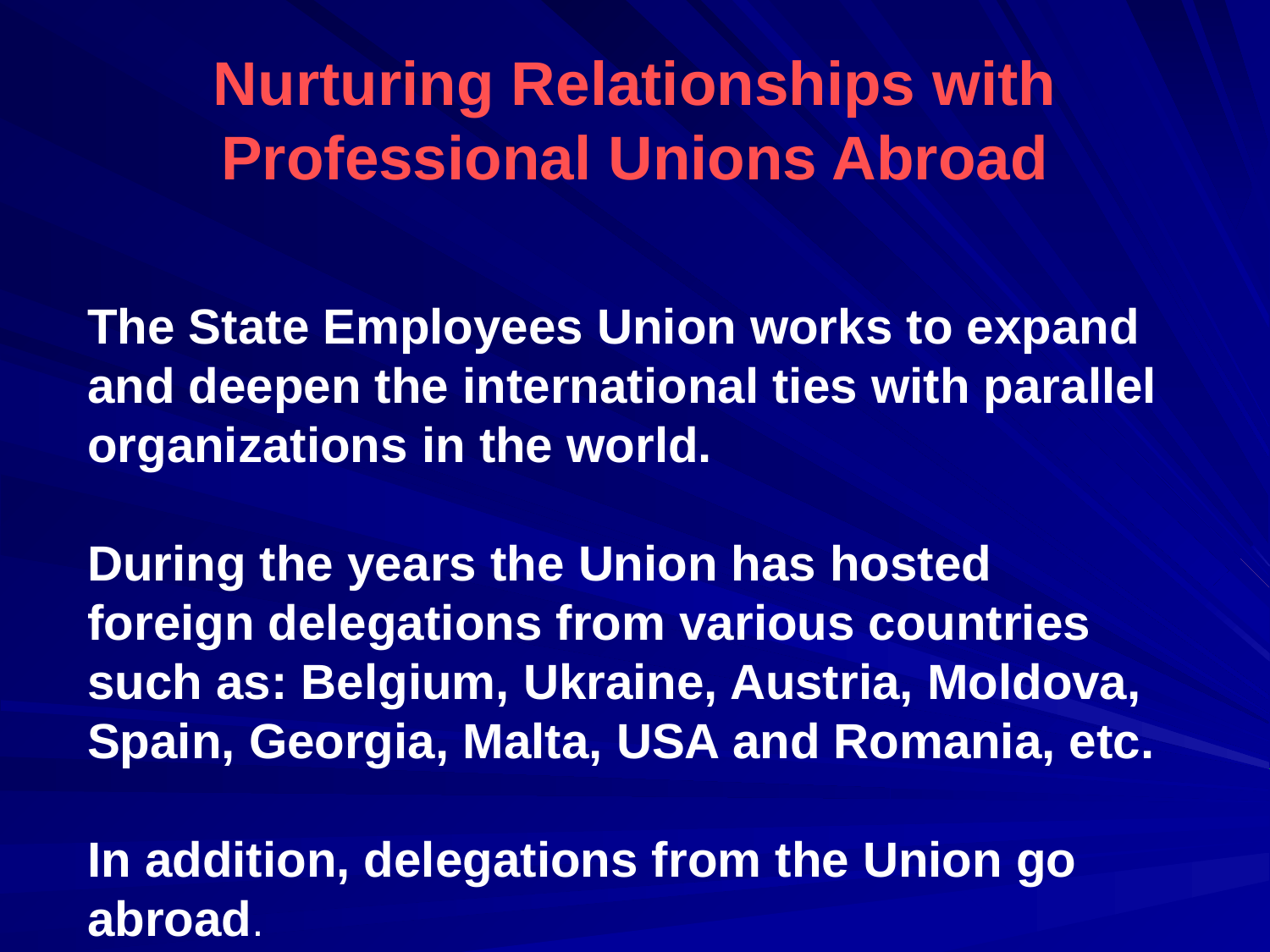

# Nurturing Relationships with Professional Unions Abroad
The State Employees Union works to expand and deepen the international ties with parallel organizations in the world.

During the years the Union has hosted foreign delegations from various countries such as: Belgium, Ukraine, Austria, Moldova, Spain, Georgia, Malta, USA and Romania, etc.

In addition, delegations from the Union go abroad.